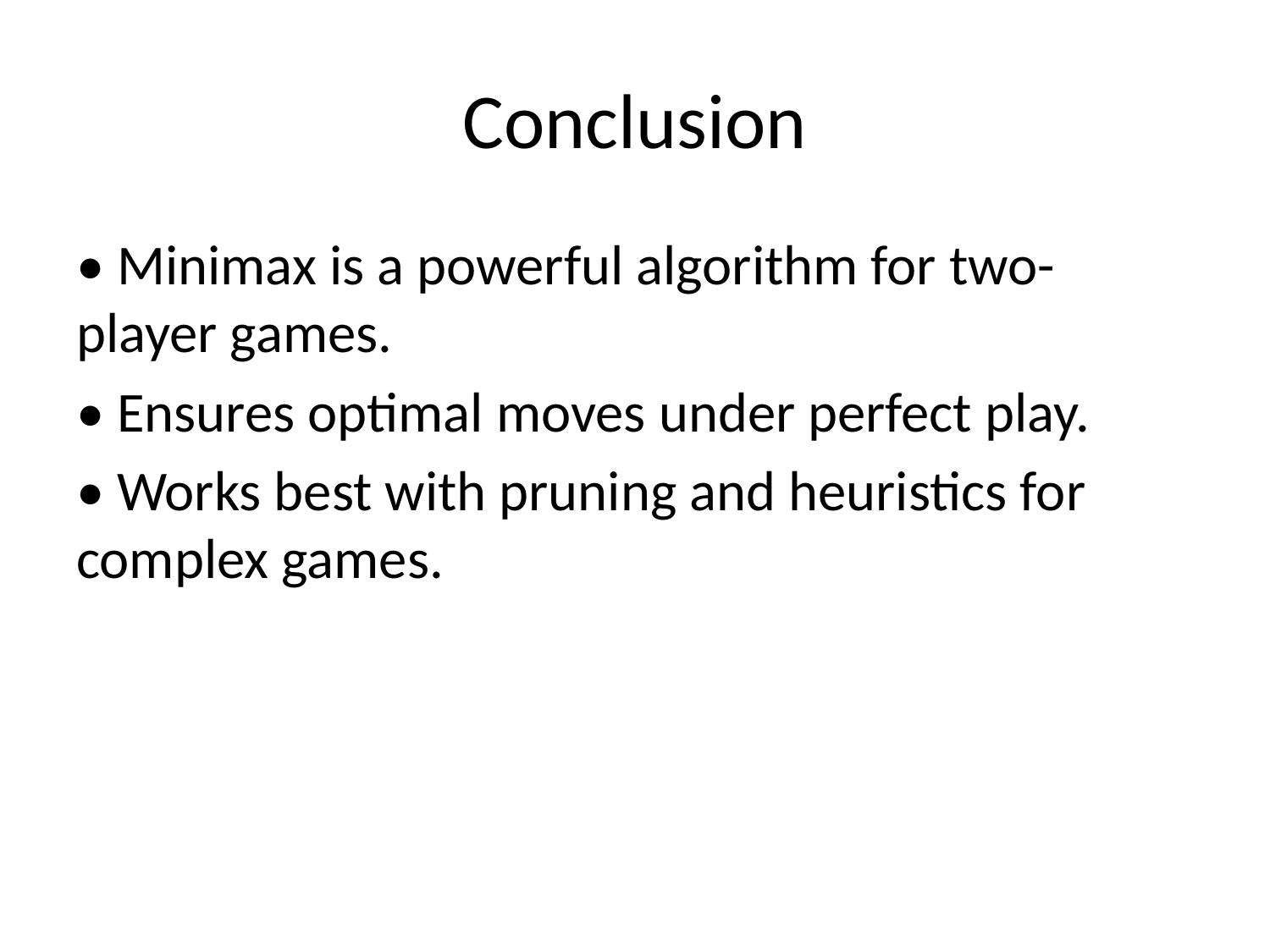

# Conclusion
• Minimax is a powerful algorithm for two-player games.
• Ensures optimal moves under perfect play.
• Works best with pruning and heuristics for complex games.